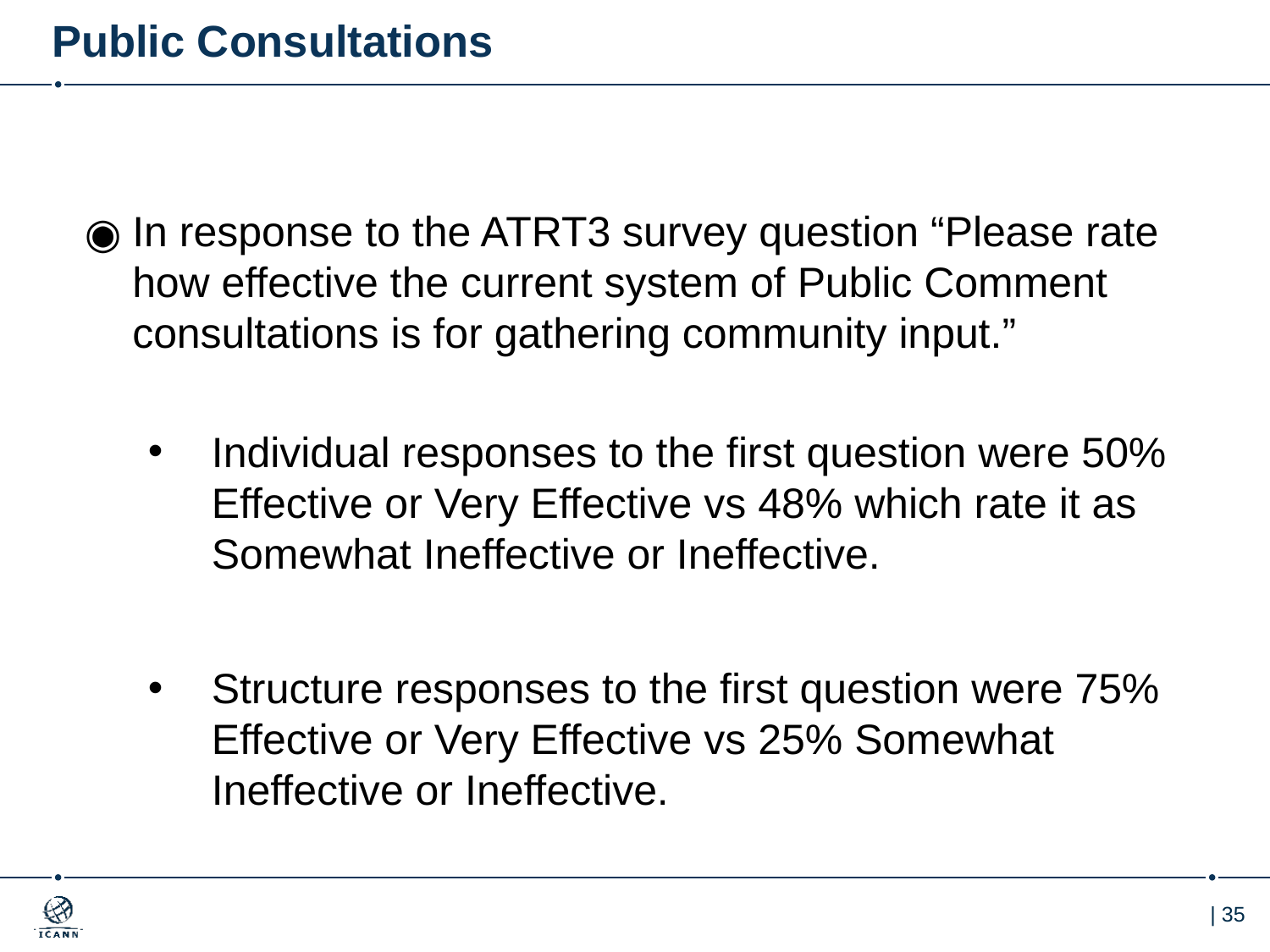

# Public Consultations
In response to the ATRT3 survey question “Please rate how effective the current system of Public Comment consultations is for gathering community input.”

Individual responses to the first question were 50% Effective or Very Effective vs 48% which rate it as Somewhat Ineffective or Ineffective.

Structure responses to the first question were 75% Effective or Very Effective vs 25% Somewhat Ineffective or Ineffective.